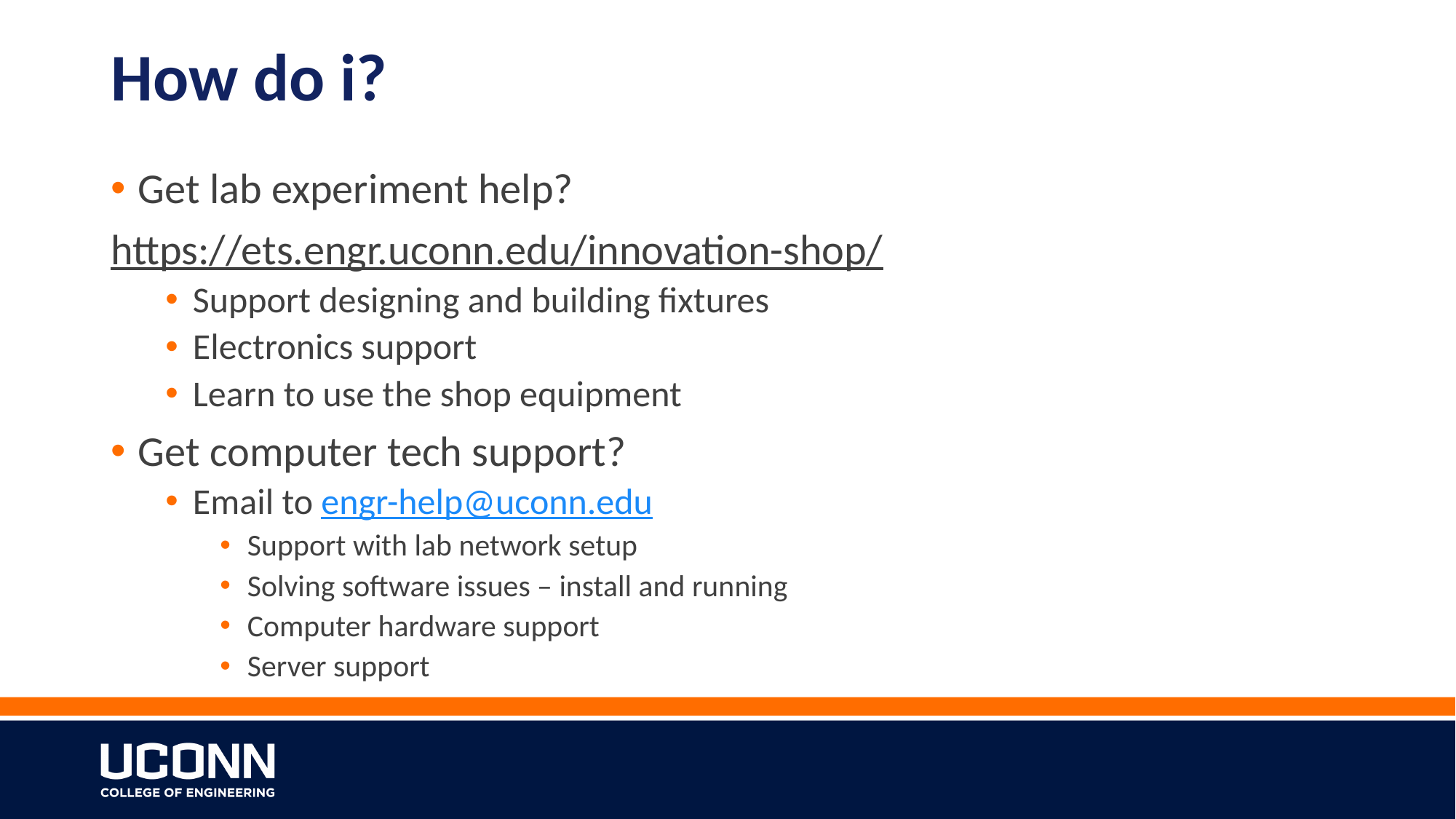

# How do i?
Get lab experiment help?
https://ets.engr.uconn.edu/innovation-shop/
Support designing and building fixtures
Electronics support
Learn to use the shop equipment
Get computer tech support?
Email to engr-help@uconn.edu
Support with lab network setup
Solving software issues – install and running
Computer hardware support
Server support